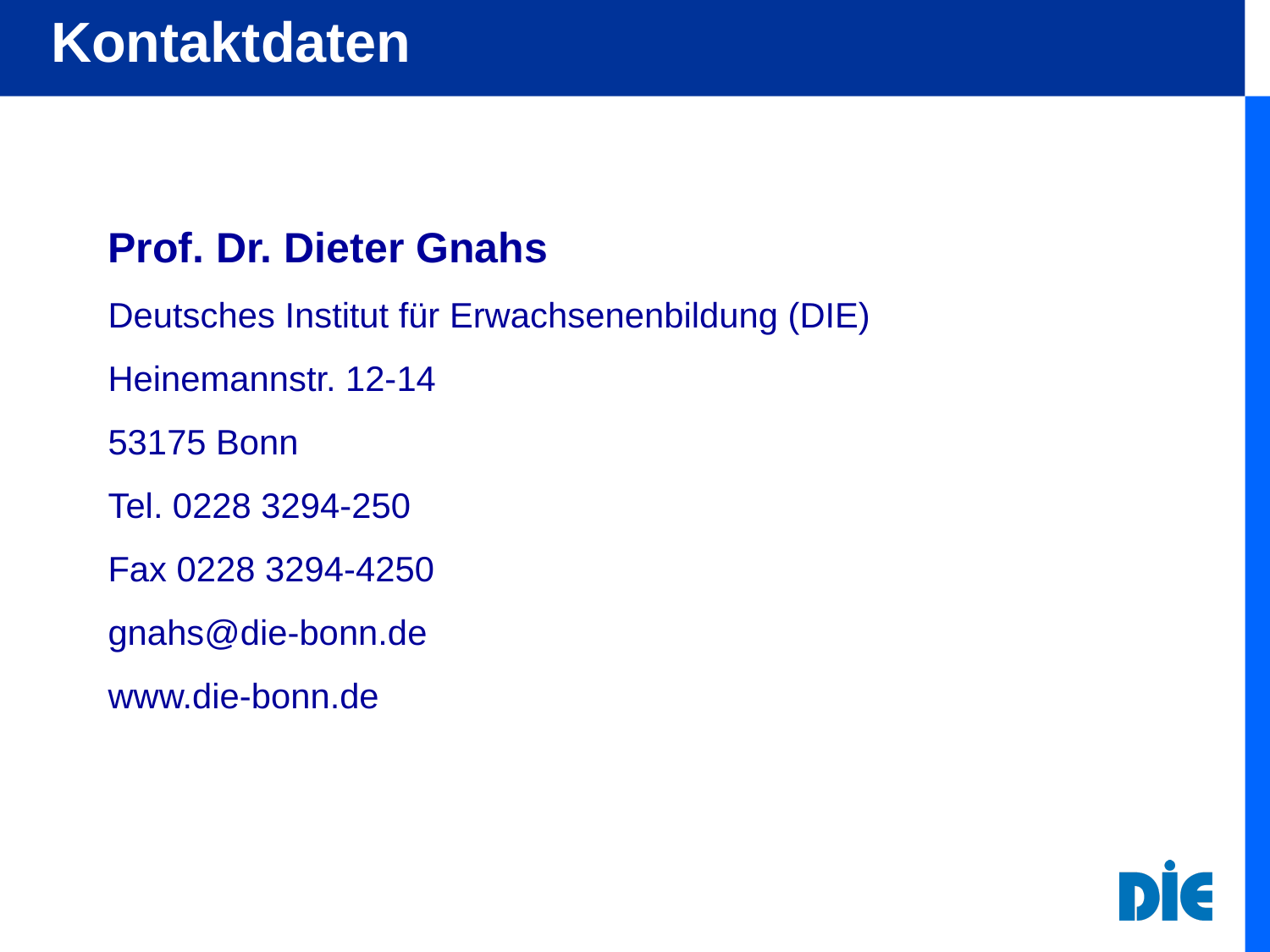

Kontaktdaten
# Prof. Dr. Dieter Gnahs Deutsches Institut für Erwachsenenbildung (DIE) Heinemannstr. 12-14 53175 Bonn Tel. 0228 3294-250 Fax 0228 3294-4250 gnahs@die-bonn.de www.die-bonn.de